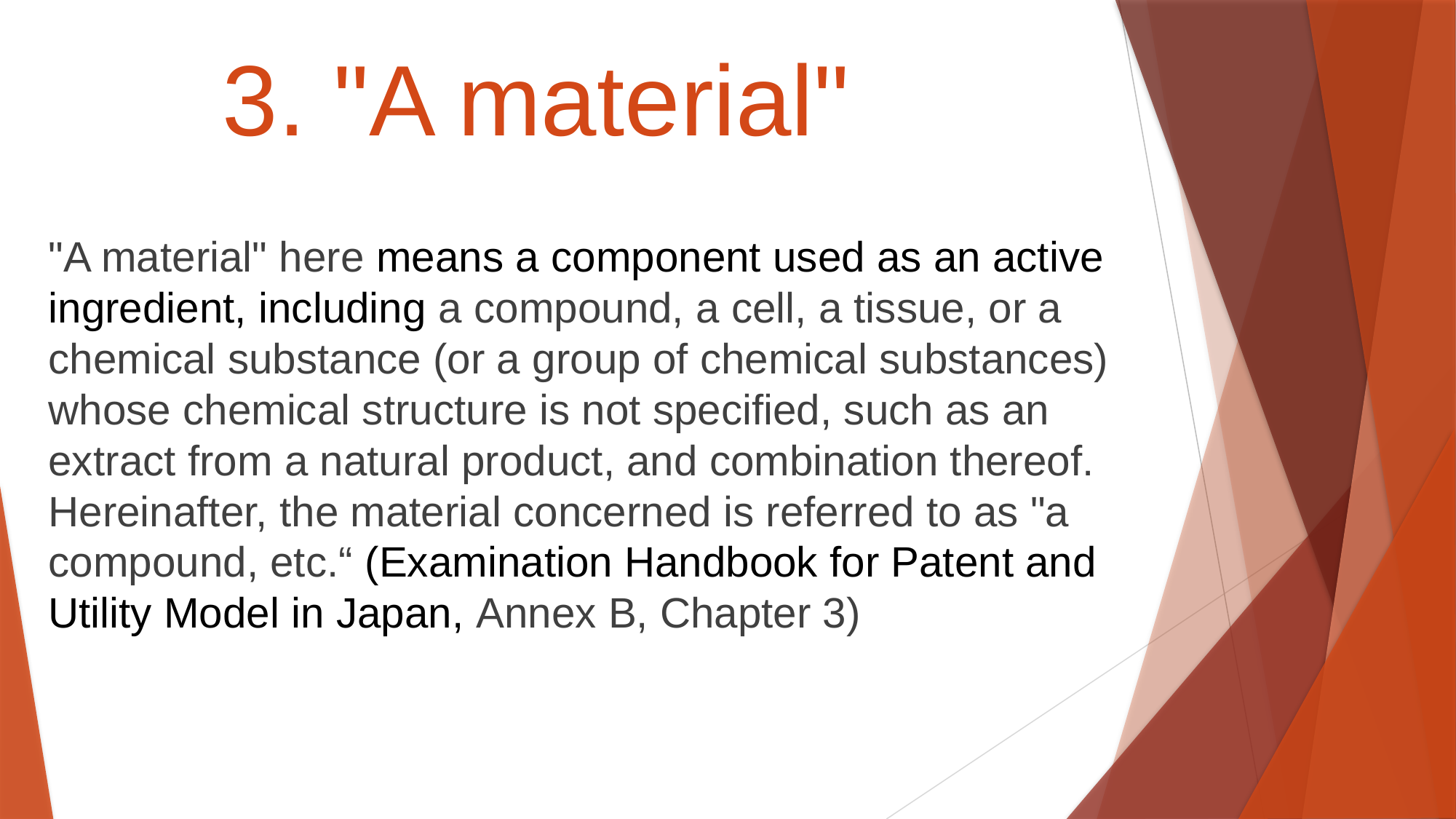

# 3. "A material"
"A material" here means a component used as an active ingredient, including a compound, a cell, a tissue, or a chemical substance (or a group of chemical substances) whose chemical structure is not specified, such as an extract from a natural product, and combination thereof. Hereinafter, the material concerned is referred to as "a compound, etc.“ (Examination Handbook for Patent and Utility Model in Japan, Annex B, Chapter 3)